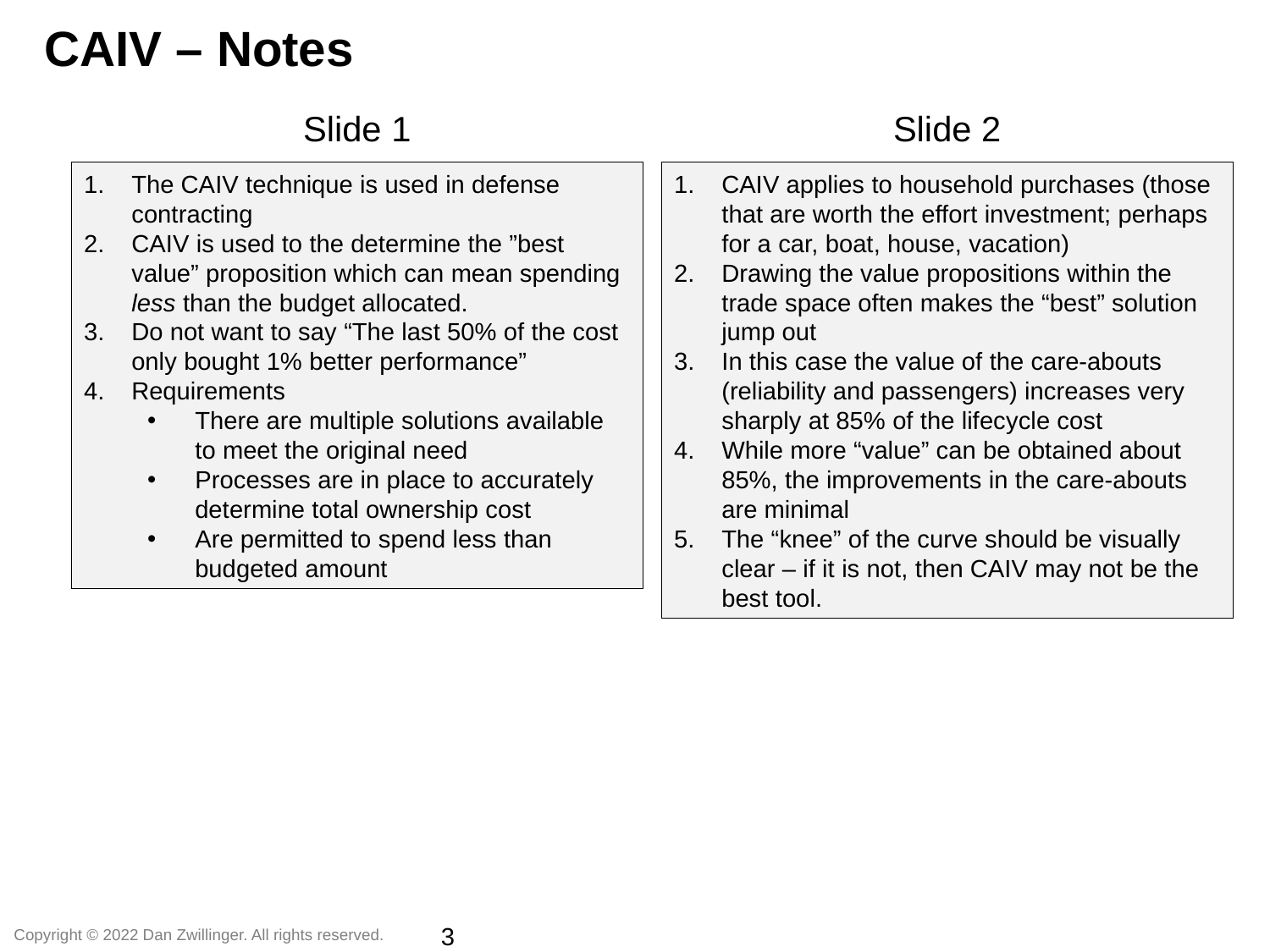

CAIV – Notes
Slide 1
Slide 2
The CAIV technique is used in defense contracting
CAIV is used to the determine the ”best value” proposition which can mean spending less than the budget allocated.
Do not want to say “The last 50% of the cost only bought 1% better performance”
Requirements
There are multiple solutions available to meet the original need
Processes are in place to accurately determine total ownership cost
Are permitted to spend less than budgeted amount
CAIV applies to household purchases (those that are worth the effort investment; perhaps for a car, boat, house, vacation)
Drawing the value propositions within the trade space often makes the “best” solution jump out
In this case the value of the care-abouts (reliability and passengers) increases very sharply at 85% of the lifecycle cost
While more “value” can be obtained about 85%, the improvements in the care-abouts are minimal
The “knee” of the curve should be visually clear – if it is not, then CAIV may not be the best tool.
3
Copyright © 2022 Dan Zwillinger. All rights reserved.